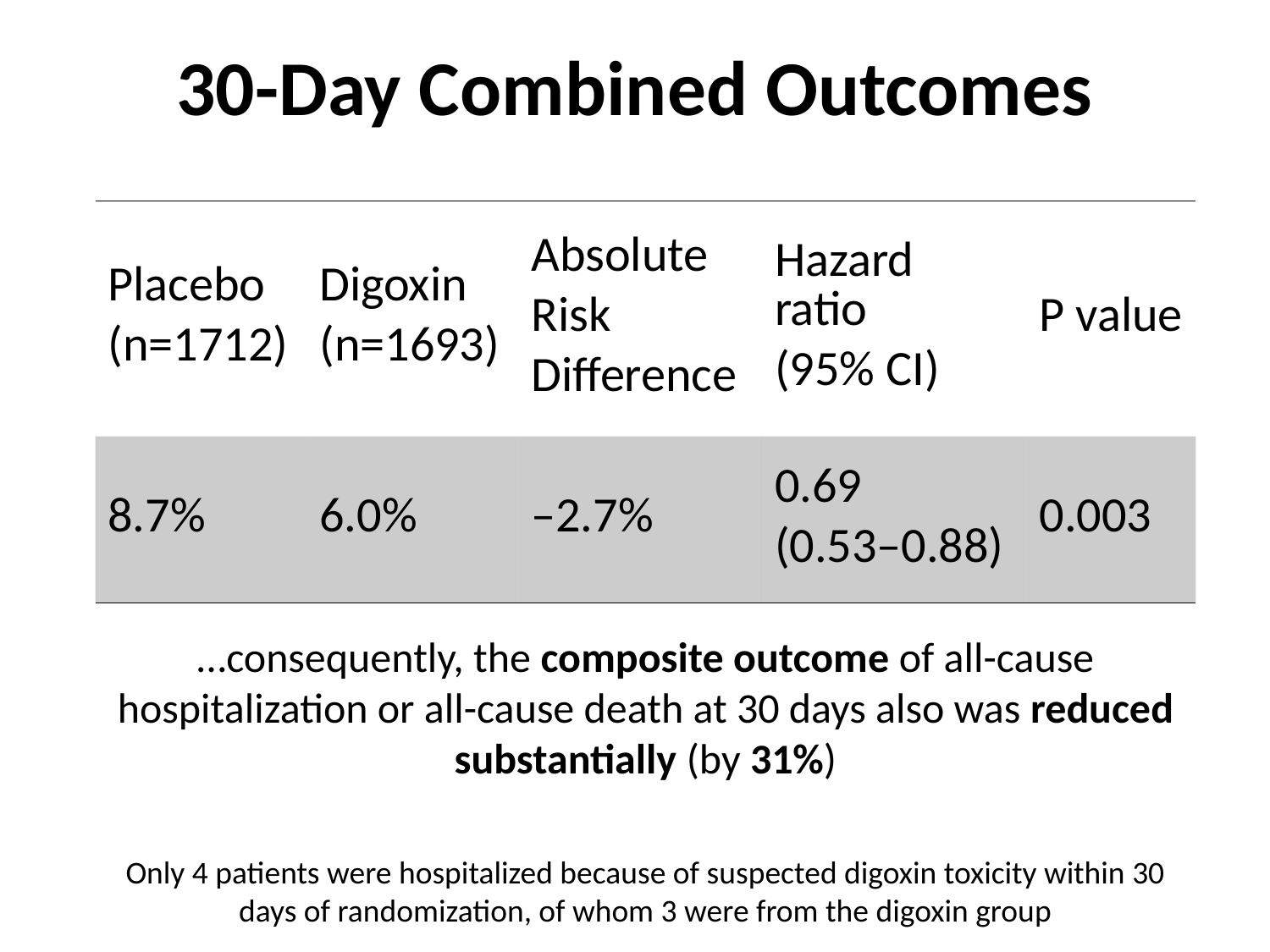

30-Day Combined Outcomes
| Placebo (n=1712) | Digoxin (n=1693) | Absolute Risk Difference | Hazard ratio (95% CI) | P value |
| --- | --- | --- | --- | --- |
| 8.7% | 6.0% | –2.7% | 0.69 (0.53–0.88) | 0.003 |
…consequently, the composite outcome of all-cause hospitalization or all-cause death at 30 days also was reduced substantially (by 31%)
Only 4 patients were hospitalized because of suspected digoxin toxicity within 30 days of randomization, of whom 3 were from the digoxin group